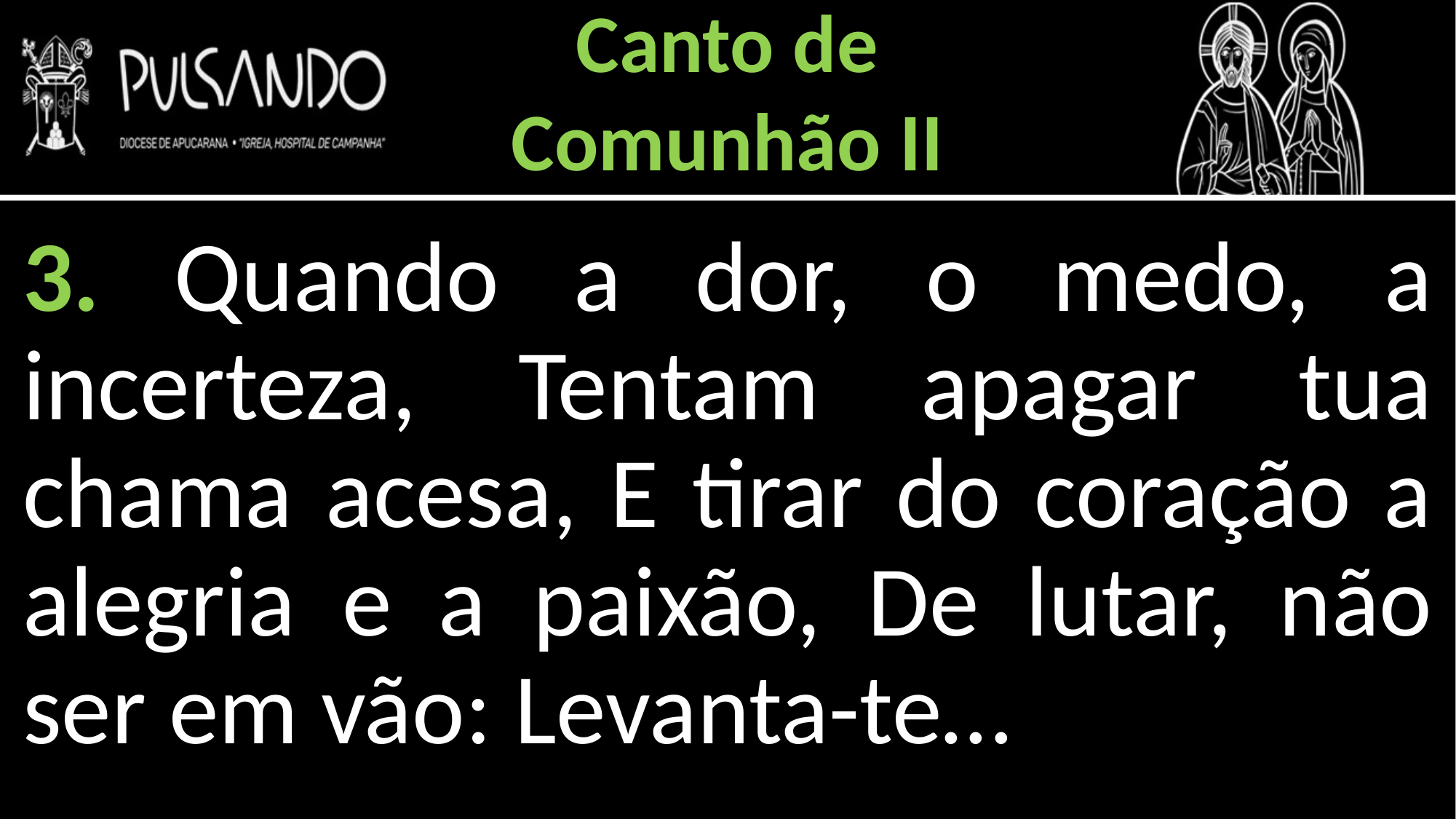

Canto de
Comunhão II
3. Quando a dor, o medo, a incerteza, Tentam apagar tua chama acesa, E tirar do coração a alegria e a paixão, De lutar, não ser em vão: Levanta-te…